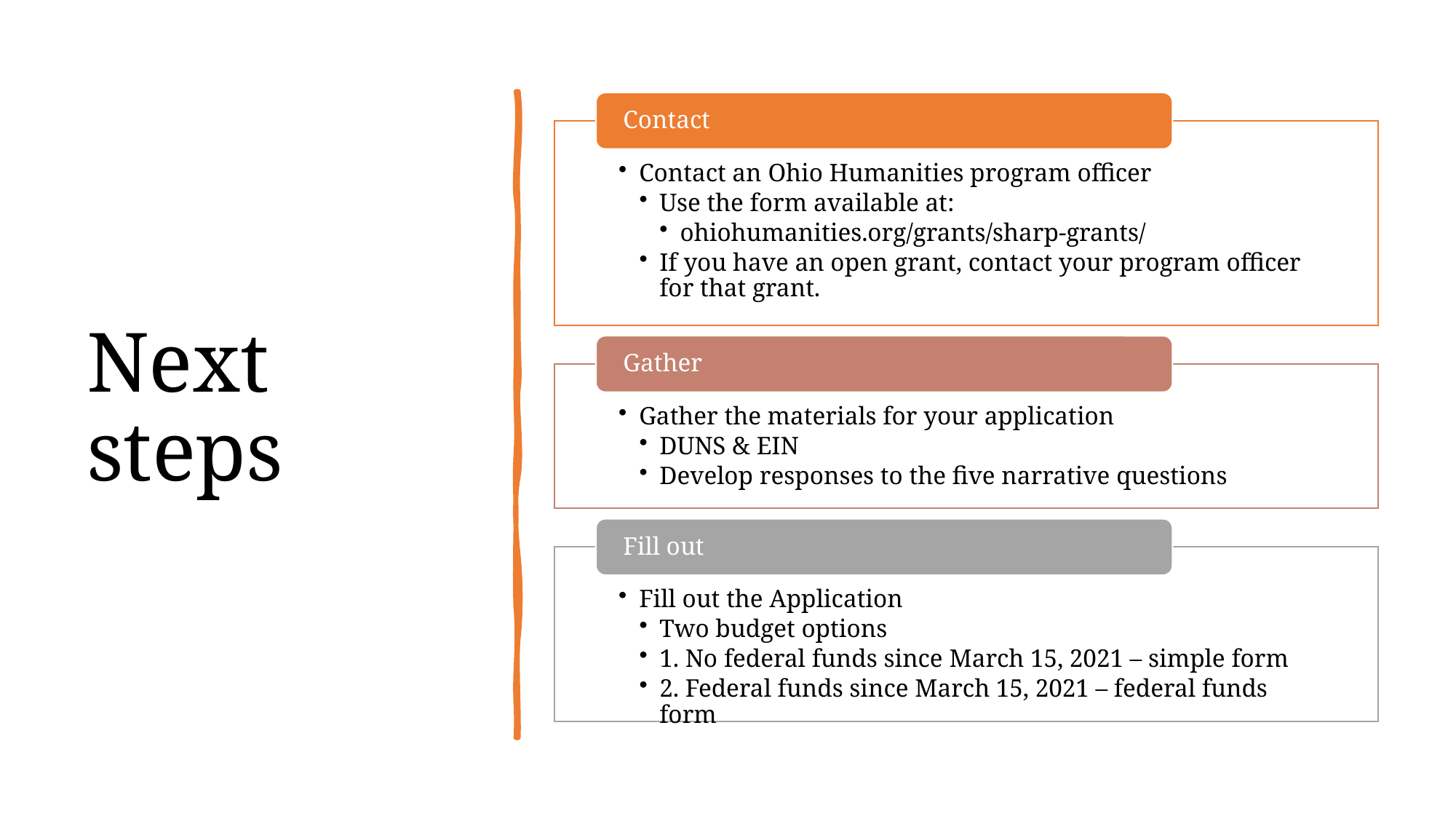

Contact an Ohio Humanities program officer
Use the form available at:
ohiohumanities.org/grants/sharp-grants/
If you have an open grant, contact your program officer for that grant.
Contact
Gather the materials for your application
DUNS & EIN
Develop responses to the five narrative questions
Gather
Fill out the Application
Two budget options
1. No federal funds since March 15, 2021 – simple form
2. Federal funds since March 15, 2021 – federal funds form
Fill out
# Next steps